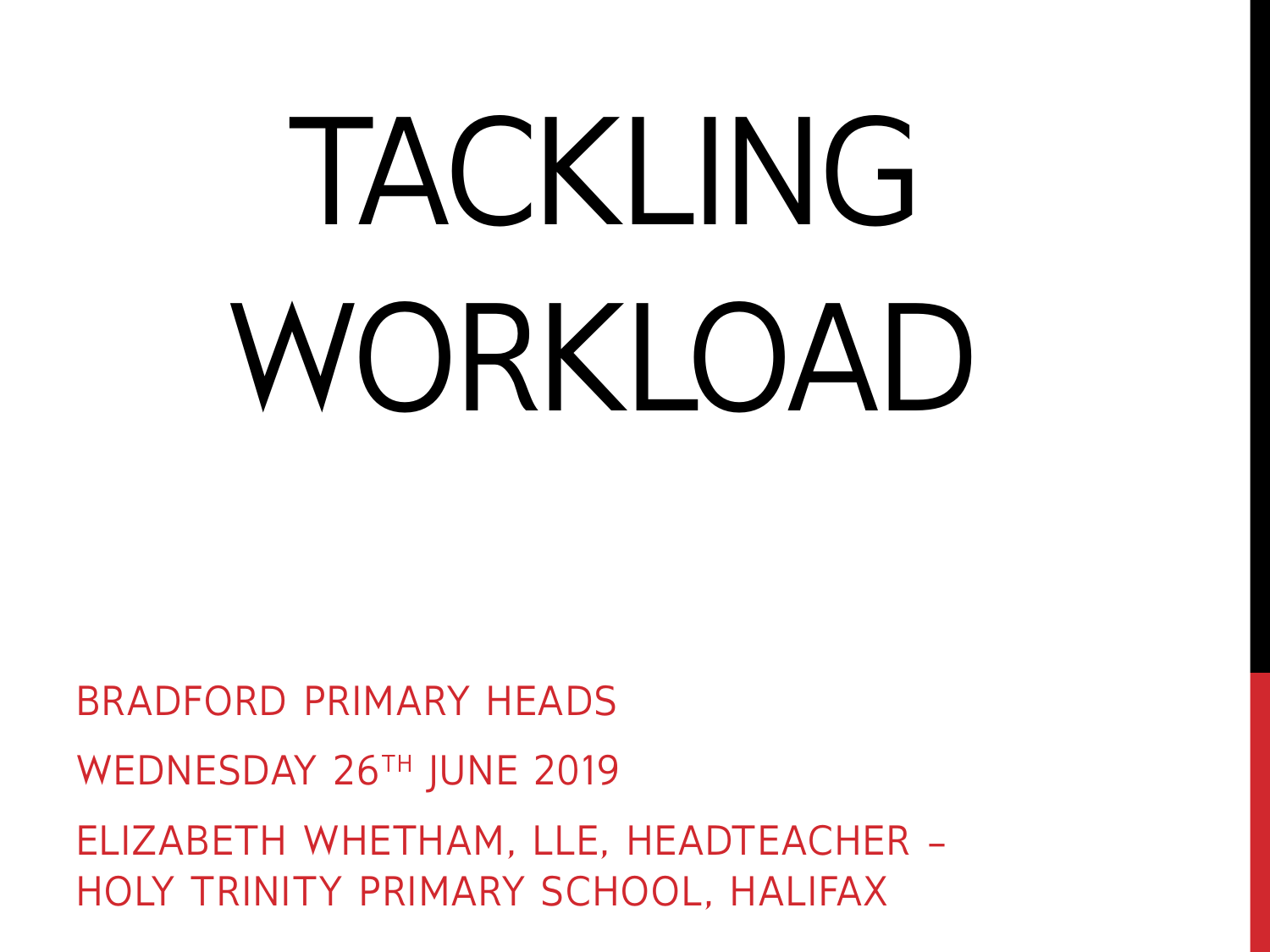

# Tackling Workload
Bradford Primary Heads
Wednesday 26th June 2019
Elizabeth Whetham, lle, Headteacher – holy trinity primary school, halifax